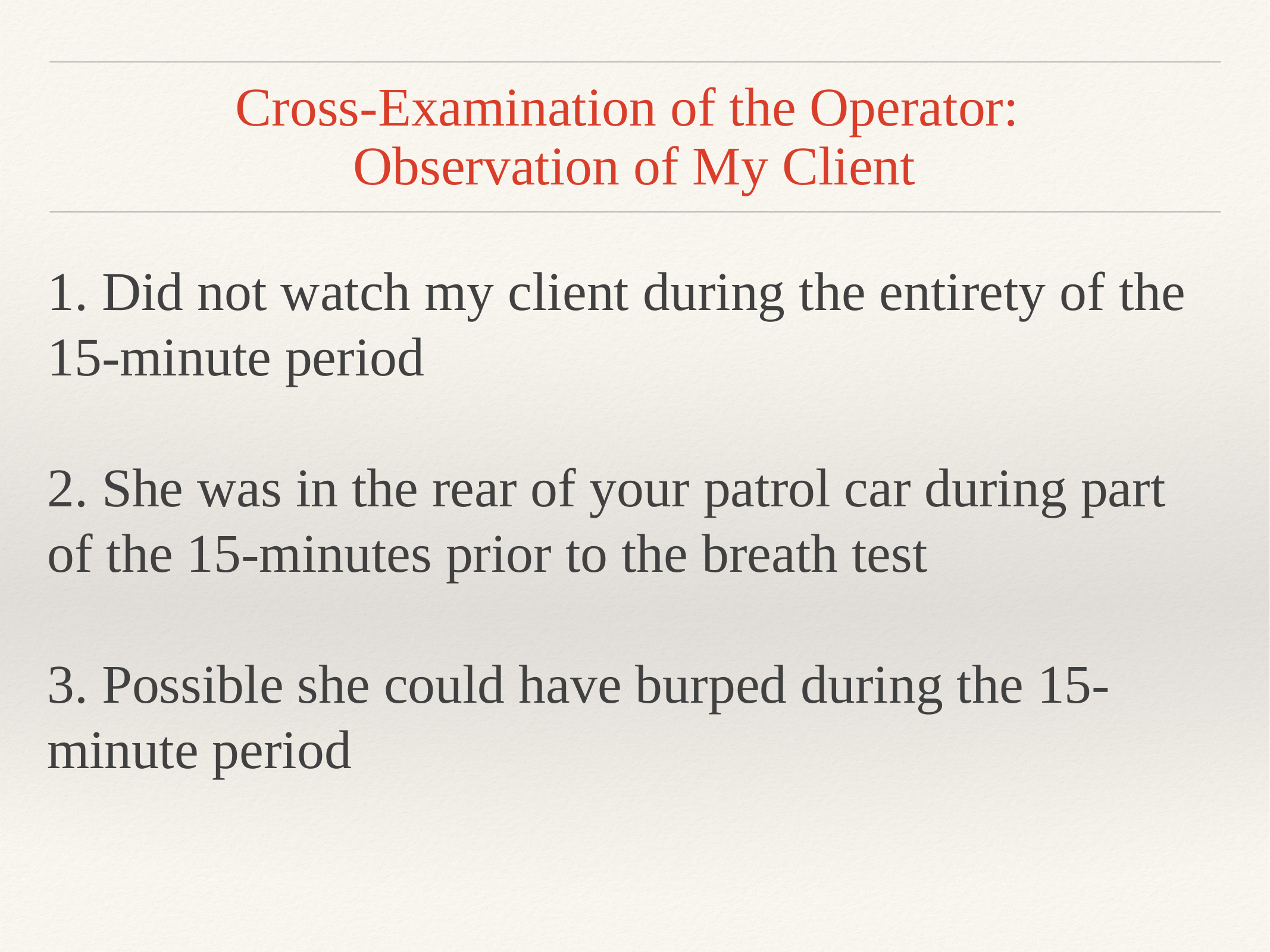

# Cross-Examination of the Operator: Observation of My Client
1. Did not watch my client during the entirety of the 15-minute period

2. She was in the rear of your patrol car during part of the 15-minutes prior to the breath test

3. Possible she could have burped during the 15-minute period